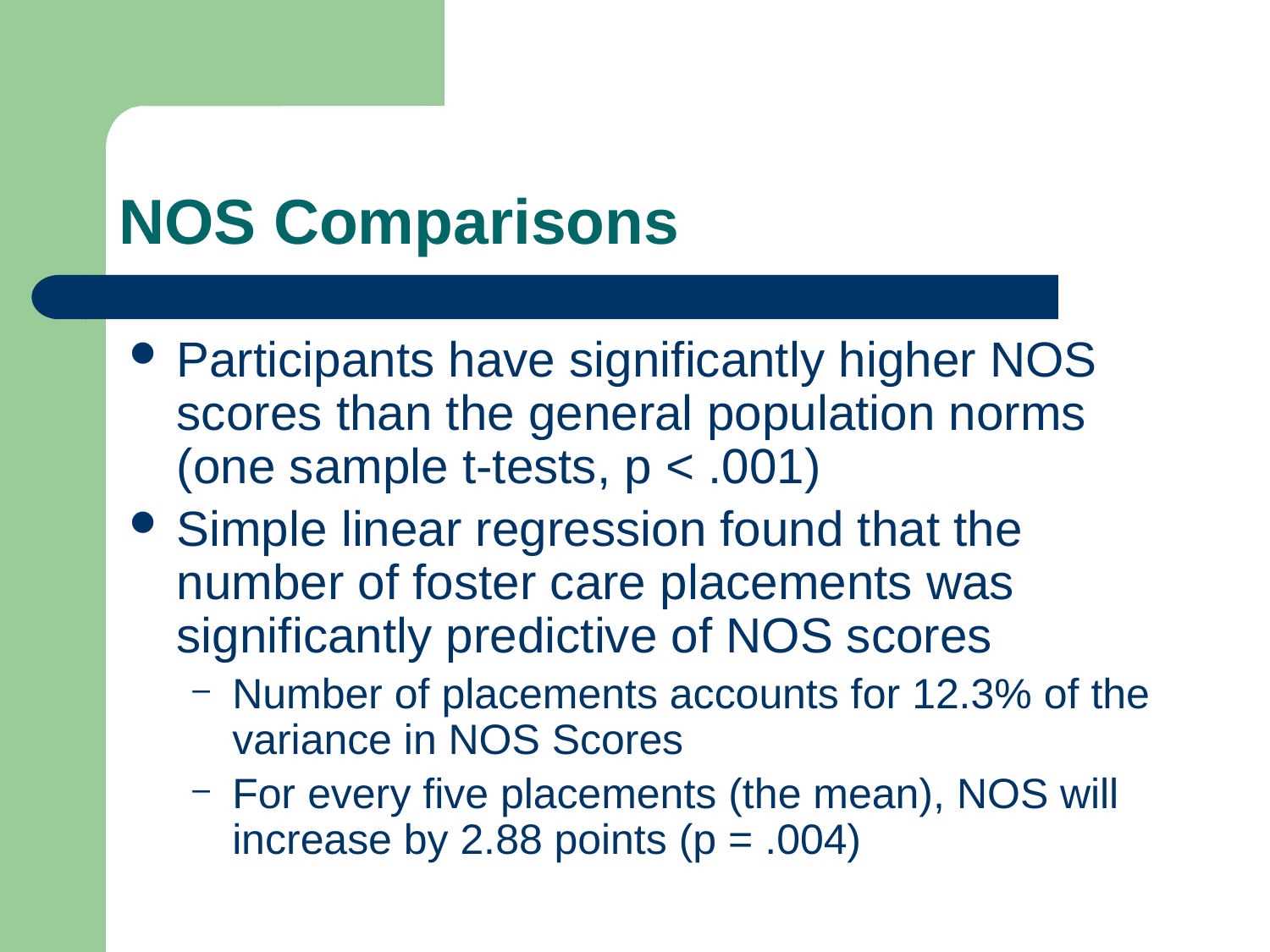

# NOS Comparisons
Participants have significantly higher NOS scores than the general population norms (one sample t-tests, p < .001)
Simple linear regression found that the number of foster care placements was significantly predictive of NOS scores
Number of placements accounts for 12.3% of the variance in NOS Scores
For every five placements (the mean), NOS will increase by 2.88 points (p = .004)